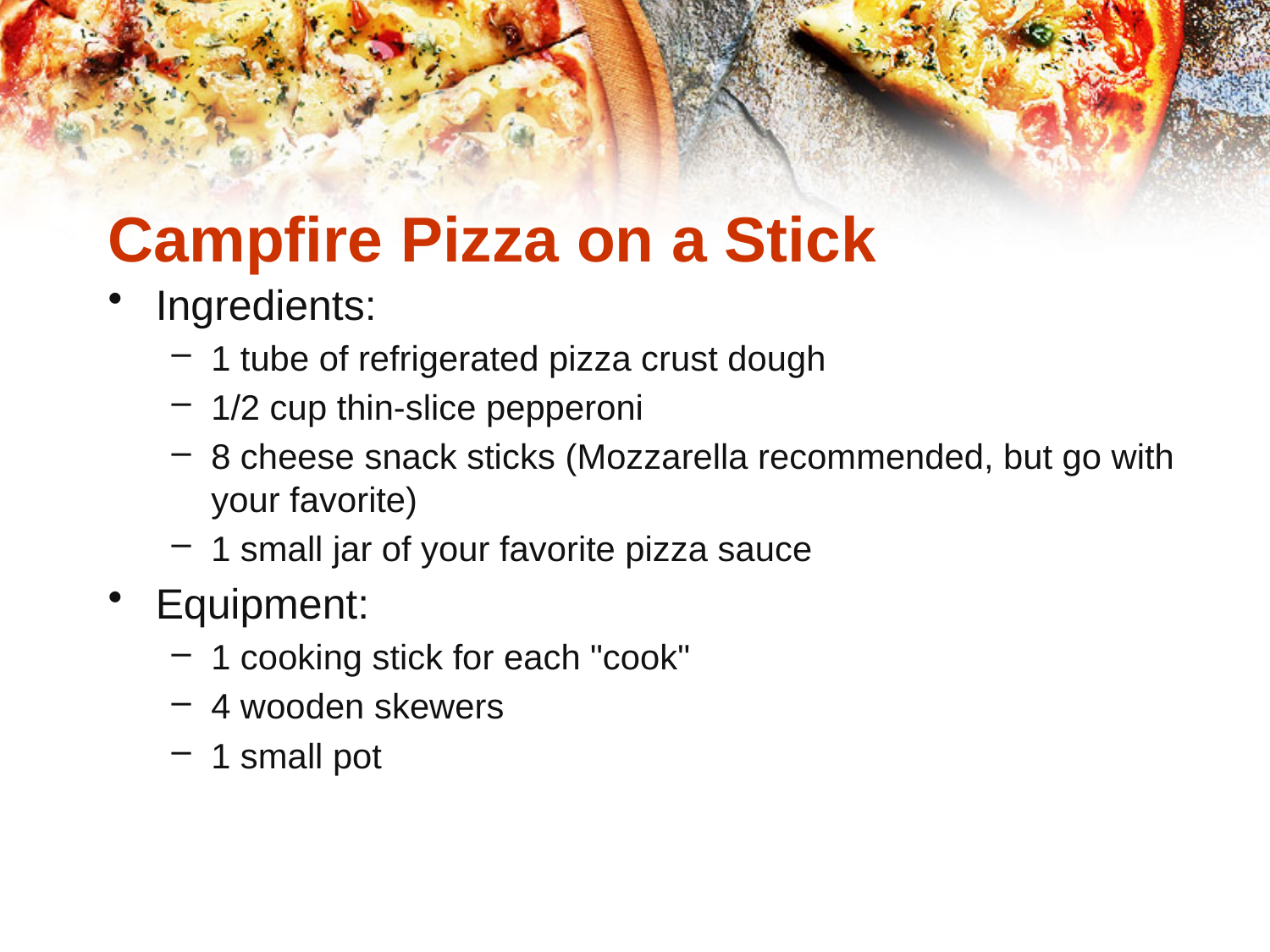

Campfire Pizza on a Stick
Ingredients:
1 tube of refrigerated pizza crust dough
1/2 cup thin-slice pepperoni
8 cheese snack sticks (Mozzarella recommended, but go with your favorite)
1 small jar of your favorite pizza sauce
Equipment:
1 cooking stick for each "cook"
4 wooden skewers
1 small pot